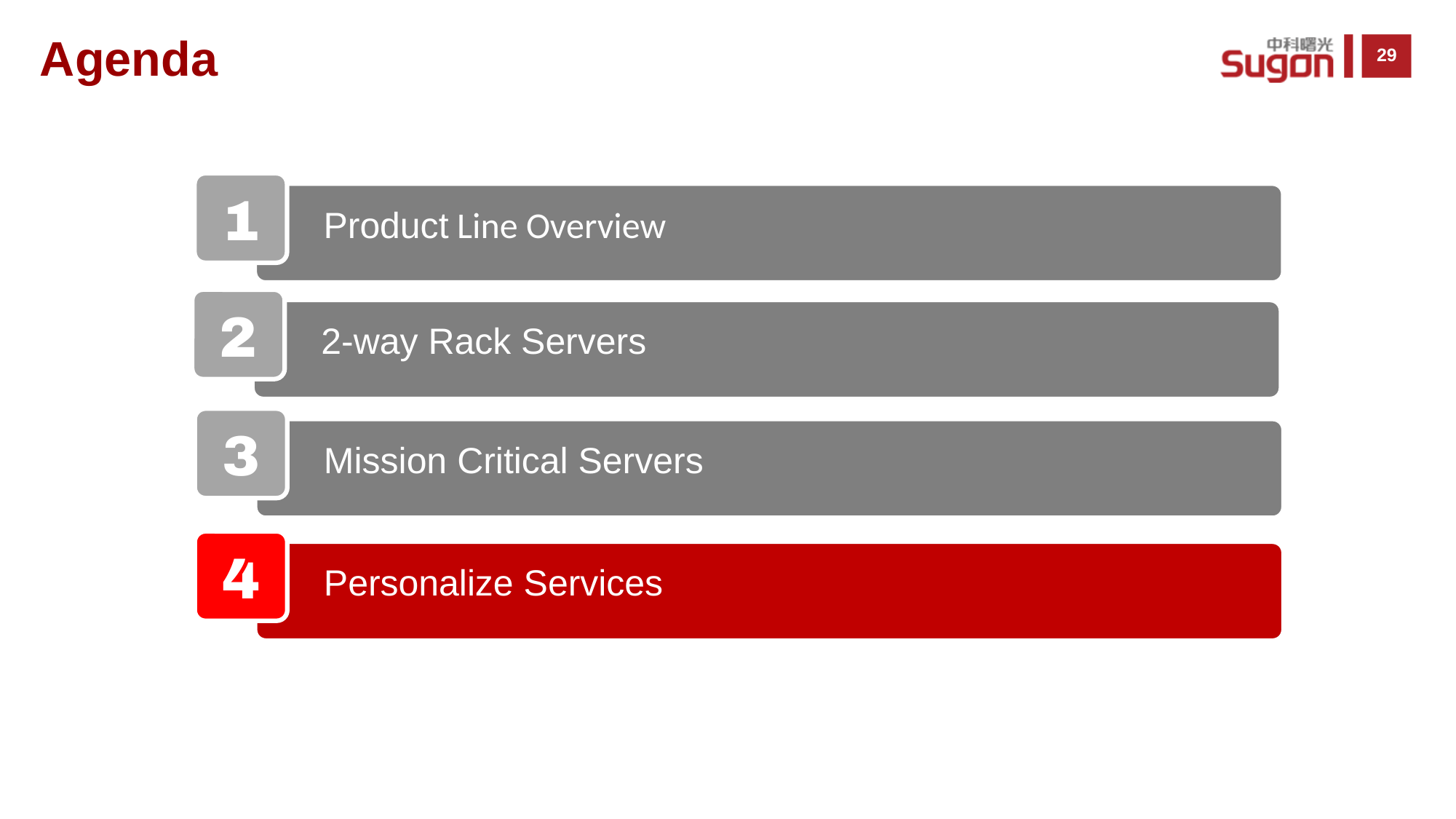

Agenda
1

Product Line Overview
2

2-way Rack Servers
3

Mission Critical Servers
4

Personalize Services